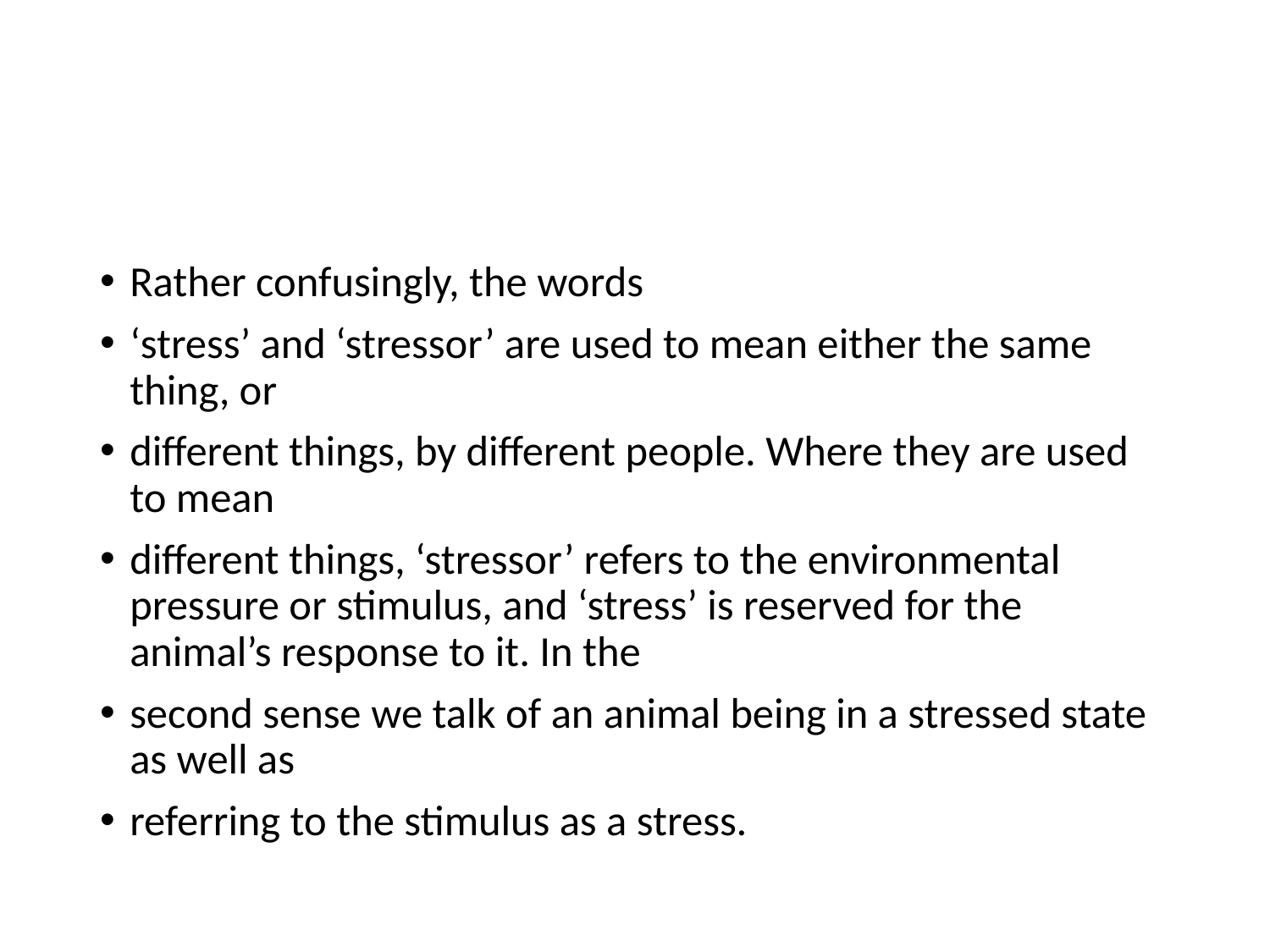

#
Rather confusingly, the words
‘stress’ and ‘stressor’ are used to mean either the same thing, or
different things, by different people. Where they are used to mean
different things, ‘stressor’ refers to the environmental pressure or stimulus, and ‘stress’ is reserved for the animal’s response to it. In the
second sense we talk of an animal being in a stressed state as well as
referring to the stimulus as a stress.